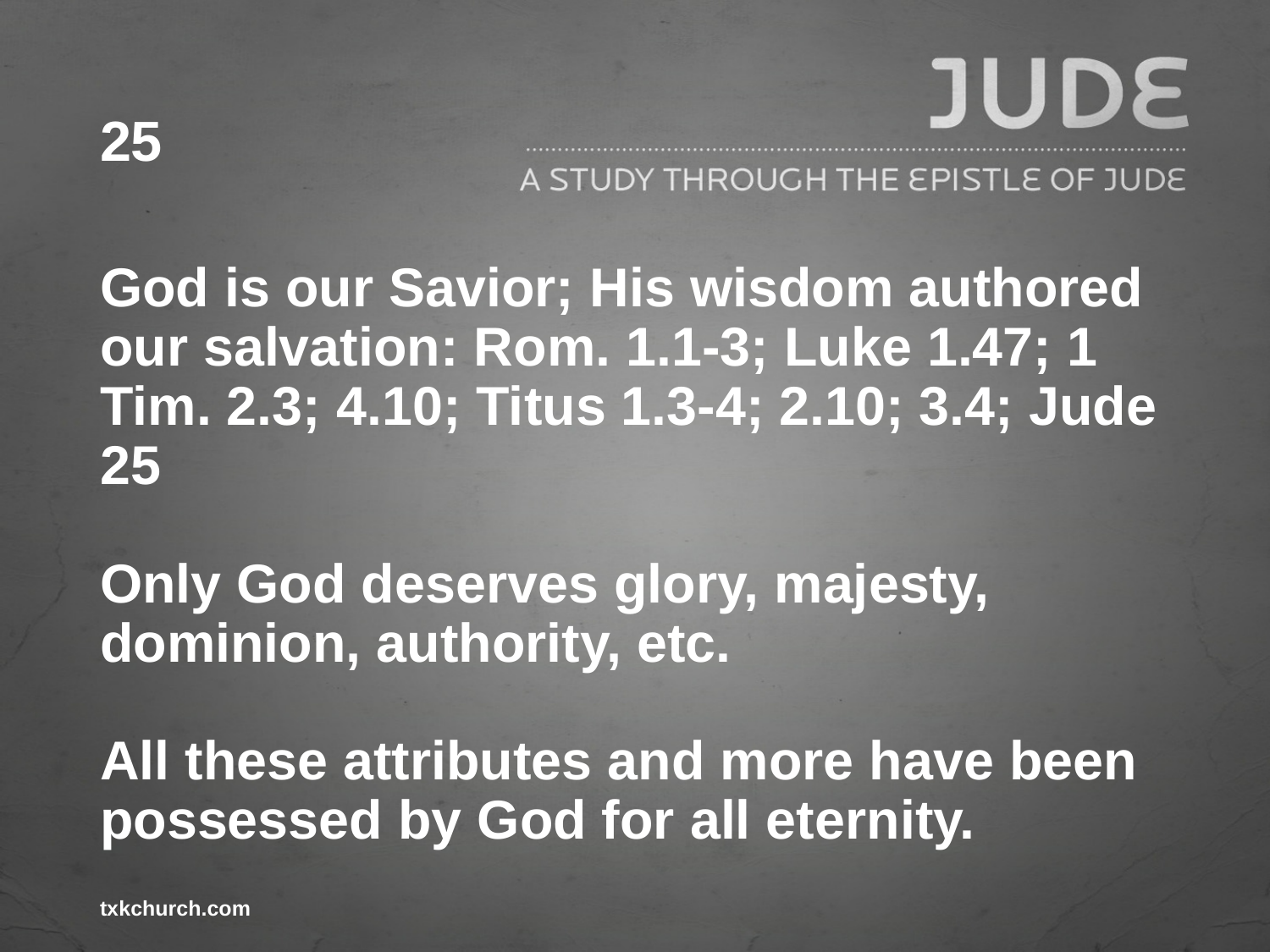

# 25
God is our Savior; His wisdom authored our salvation: Rom. 1.1-3; Luke 1.47; 1 Tim. 2.3; 4.10; Titus 1.3-4; 2.10; 3.4; Jude 25

Only God deserves glory, majesty, dominion, authority, etc.

All these attributes and more have been possessed by God for all eternity.
txkchurch.com